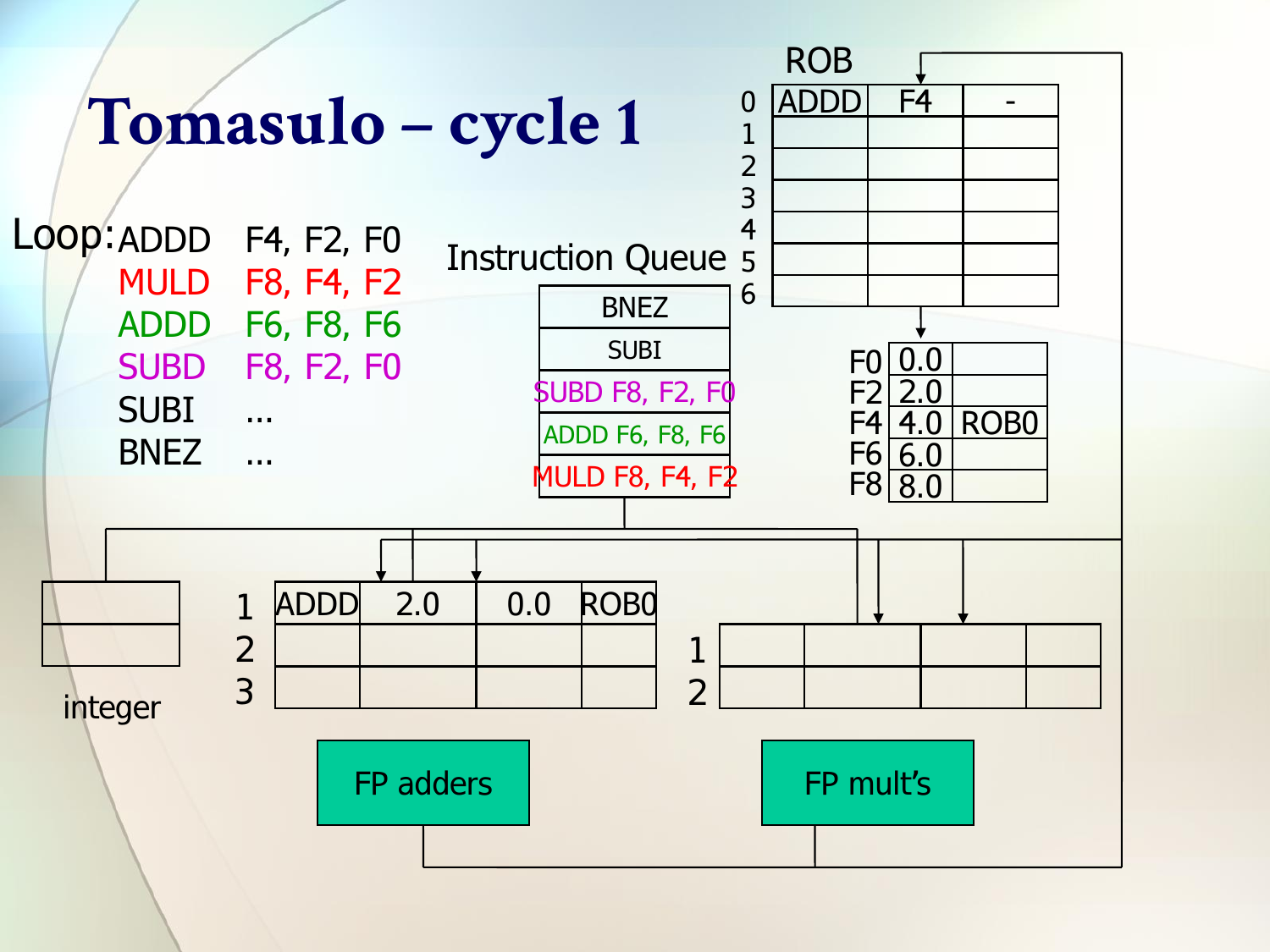

ROB
# Tomasulo – cycle 1

0
1
2
3
4
5
6
ADDD
F4
-

Loop:
ADDD	F4, F2, F0
MULD	F8, F4, F2
ADDD	F6, F8, F6
SUBD	F8, F2, F0
SUBI	…
BNEZ	…

Instruction Queue

BNEZ

SUBI
F0
F2
F4
F6
F8
0.0

SUBD F8, F2, F0
2.0

4.0
ROB0
ADDD F6, F8, F6
6.0

MULD F8, F4, F2
8.0

1
2
3

ADDD
2.0
0.0
ROB0
1
2

integer
FP adders
FP mult’s